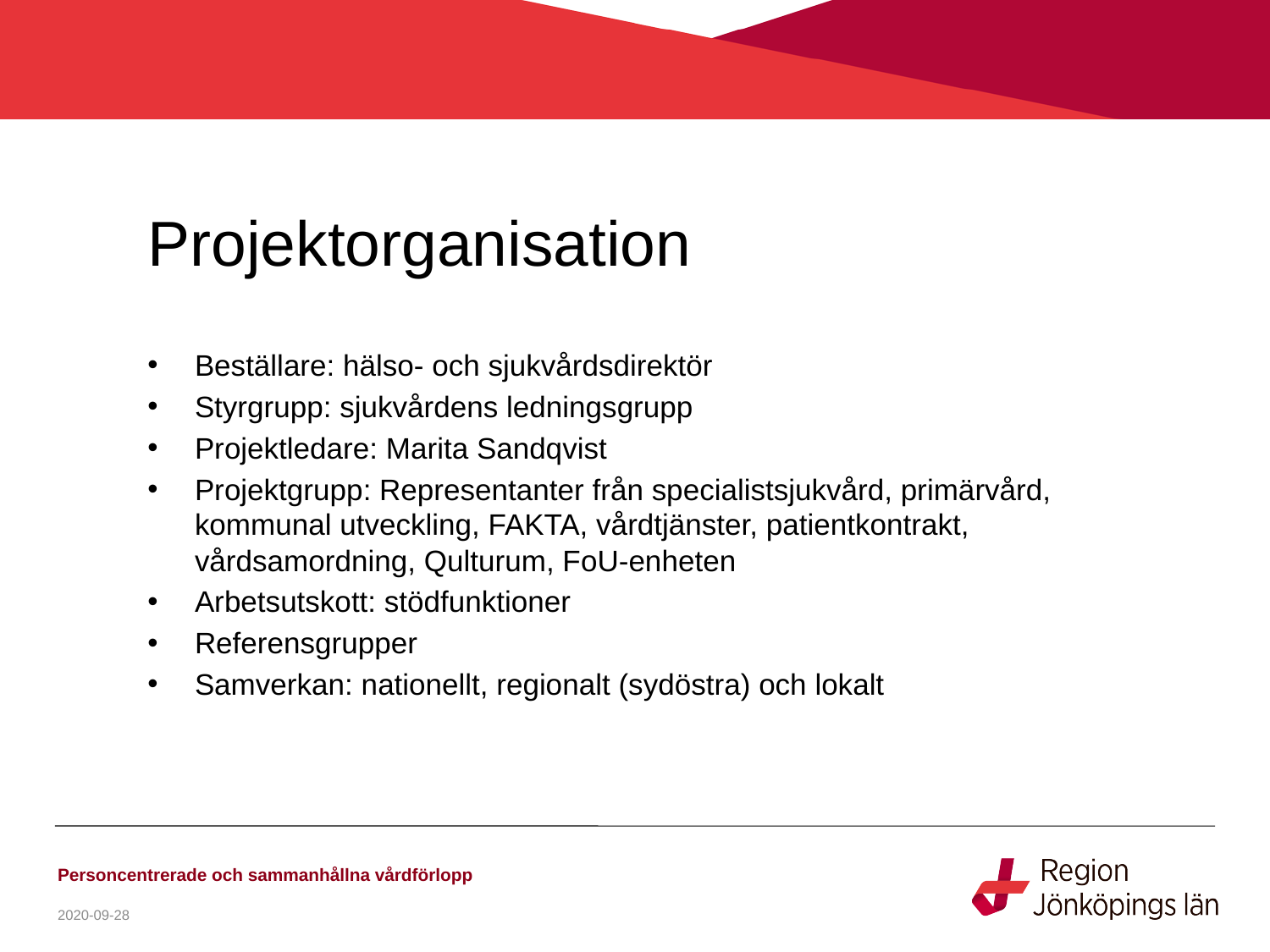

# Projektorganisation
Beställare: hälso- och sjukvårdsdirektör
Styrgrupp: sjukvårdens ledningsgrupp
Projektledare: Marita Sandqvist
Projektgrupp: Representanter från specialistsjukvård, primärvård, kommunal utveckling, FAKTA, vårdtjänster, patientkontrakt, vårdsamordning, Qulturum, FoU-enheten
Arbetsutskott: stödfunktioner
Referensgrupper
Samverkan: nationellt, regionalt (sydöstra) och lokalt
Personcentrerade och sammanhållna vårdförlopp
2020-09-28